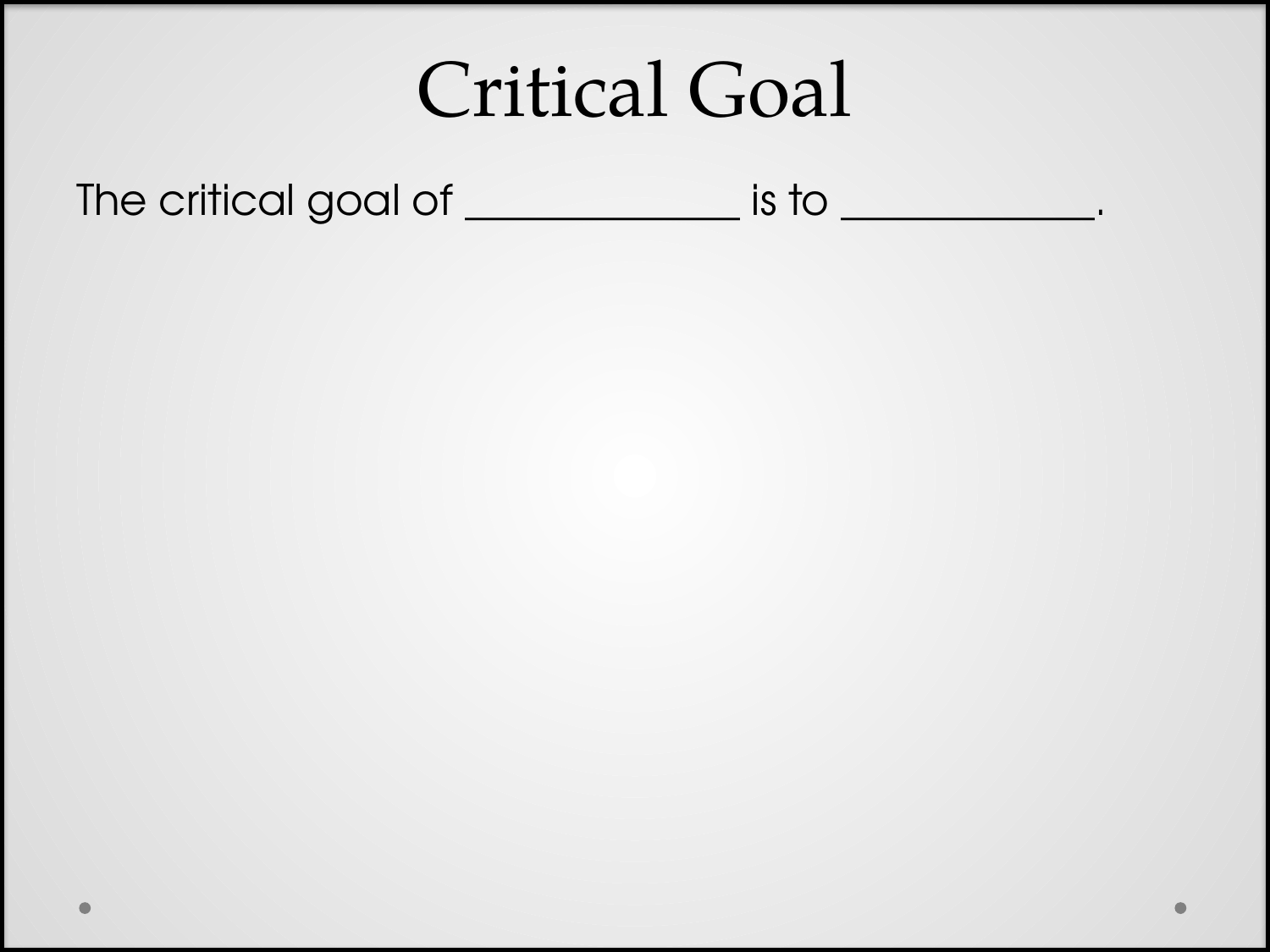

# Critical Goal
The critical goal of _____________ is to ____________.